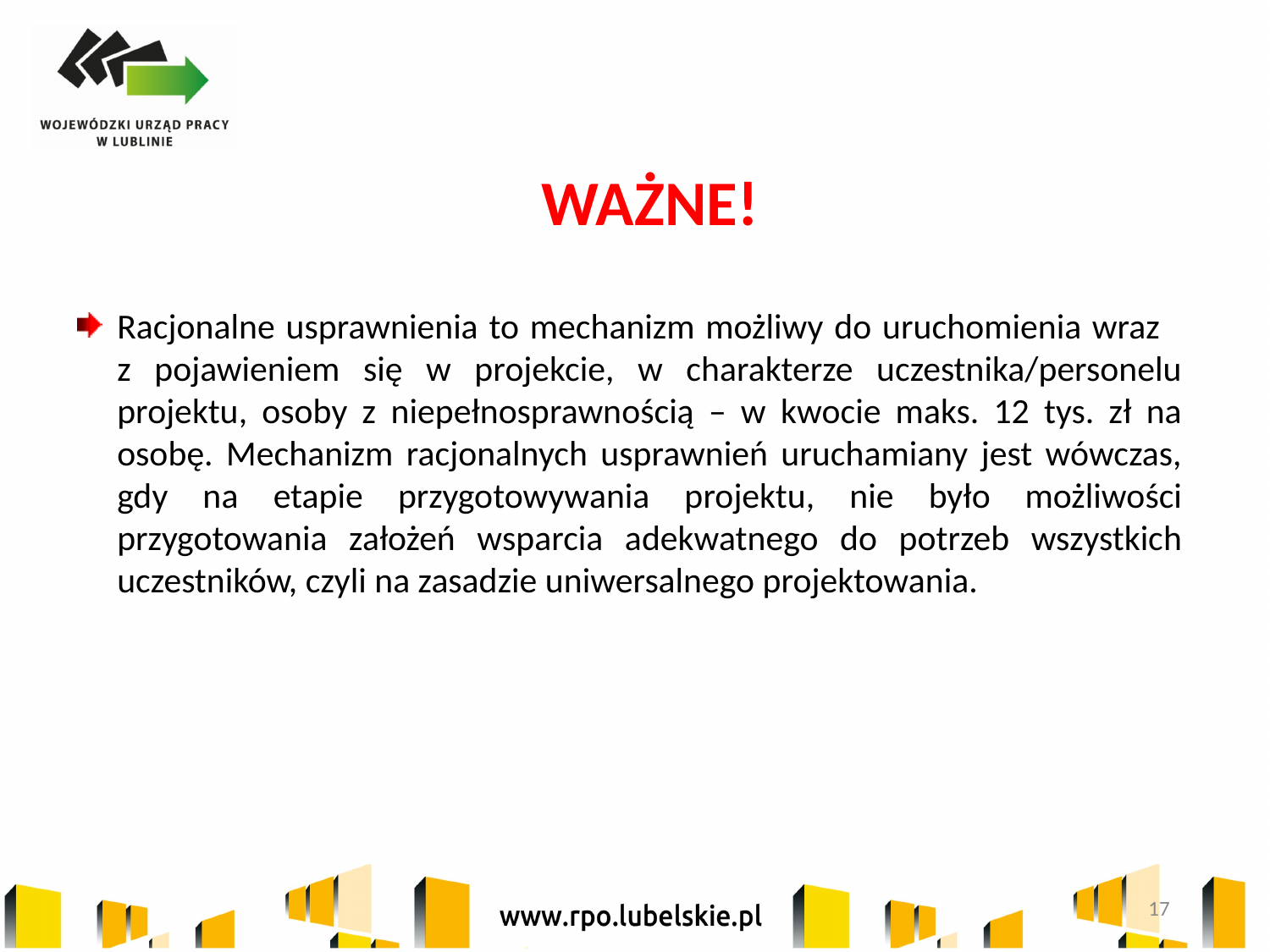

WAŻNE!

Racjonalne usprawnienia to mechanizm możliwy do uruchomienia wraz
z pojawieniem się w projekcie, w charakterze uczestnika/personelu projektu, osoby z niepełnosprawnością – w kwocie maks. 12 tys. zł na osobę. Mechanizm racjonalnych usprawnień uruchamiany jest wówczas, gdy na etapie przygotowywania projektu, nie było możliwości przygotowania założeń wsparcia adekwatnego do potrzeb wszystkich uczestników, czyli na zasadzie uniwersalnego projektowania.

17